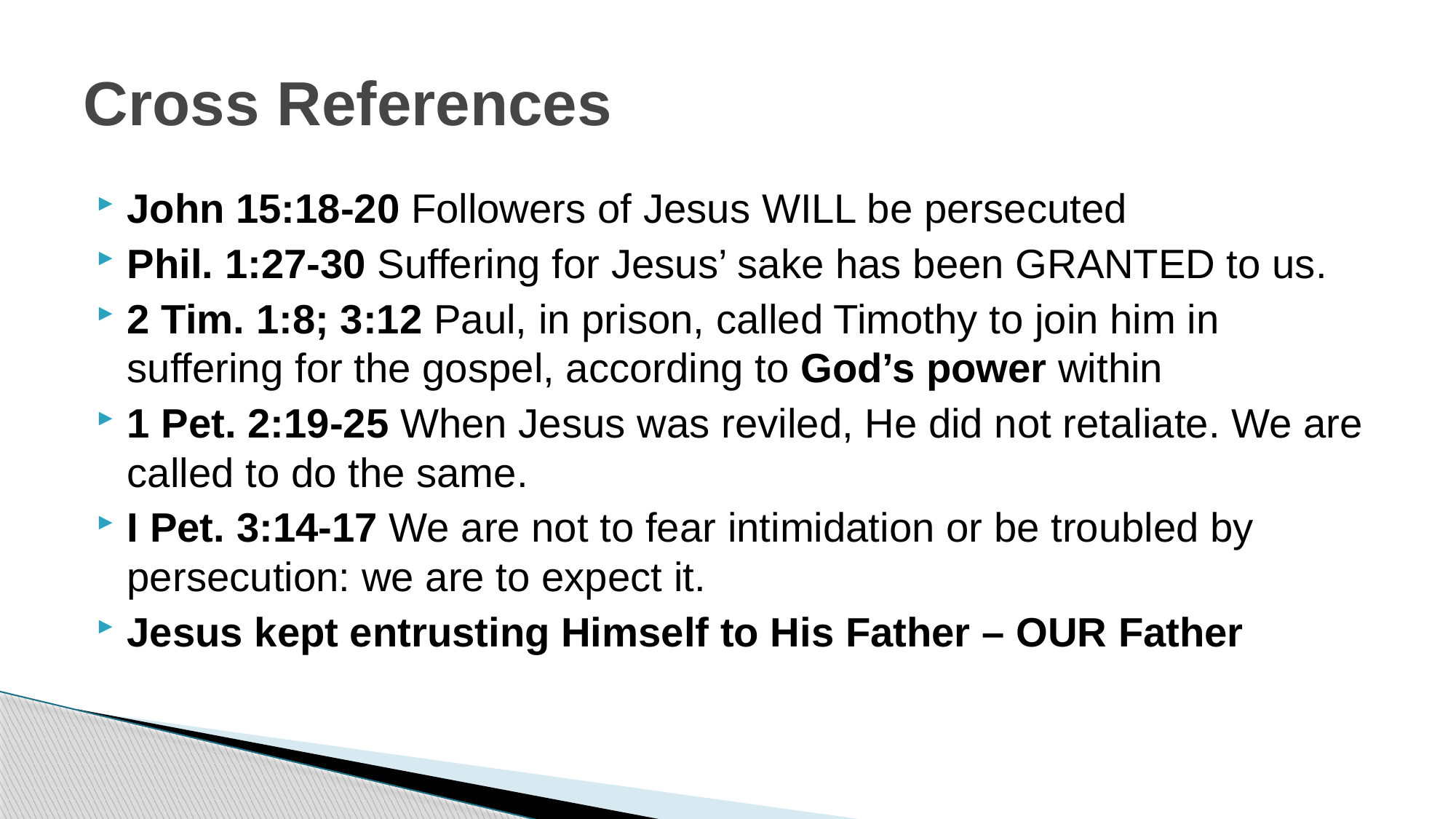

# Cross References
John 15:18-20 Followers of Jesus WILL be persecuted
Phil. 1:27-30 Suffering for Jesus’ sake has been GRANTED to us.
2 Tim. 1:8; 3:12 Paul, in prison, called Timothy to join him in suffering for the gospel, according to God’s power within
1 Pet. 2:19-25 When Jesus was reviled, He did not retaliate. We are called to do the same.
I Pet. 3:14-17 We are not to fear intimidation or be troubled by persecution: we are to expect it.
Jesus kept entrusting Himself to His Father – OUR Father